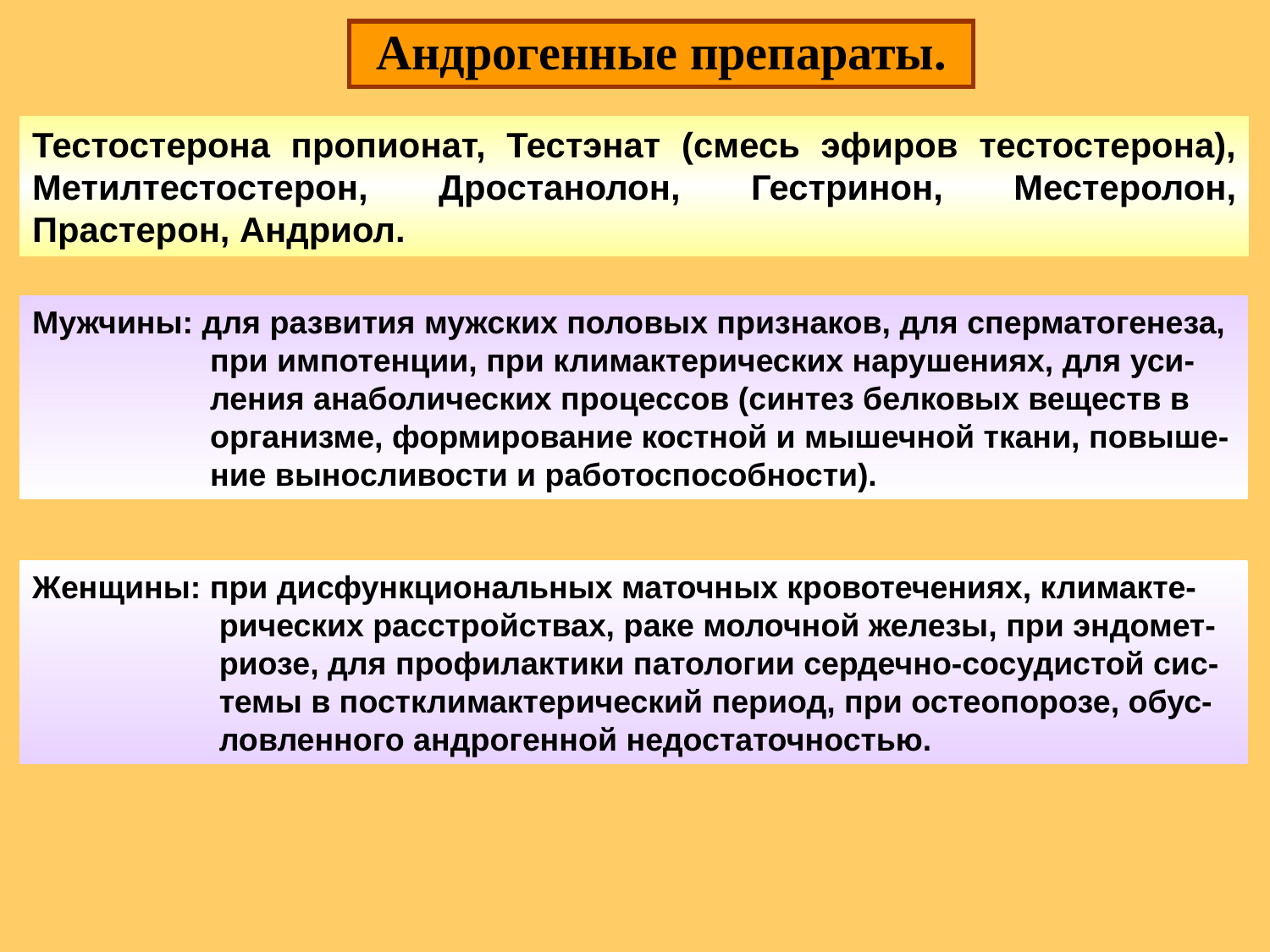

Андрогенные препараты.
Тестостерона пропионат, Тестэнат (смесь эфиров тестостерона), Метилтестостерон, Дростанолон, Гестринон, Местеролон, Прастерон, Андриол.
Мужчины: для развития мужских половых признаков, для сперматогенеза,
                    при импотенции, при климактерических нарушениях, для уси-
                    ления анаболических процессов (синтез белковых веществ в
                    организме, формирование костной и мышечной ткани, повыше-
                    ние выносливости и работоспособности).
Женщины: при дисфункциональных маточных кровотечениях, климакте-
                     рических расстройствах, раке молочной железы, при эндомет-
                     риозе, для профилактики патологии сердечно-сосудистой сис-
                     темы в постклимактерический период, при остеопорозе, обус-
                     ловленного андрогенной недостаточностью.